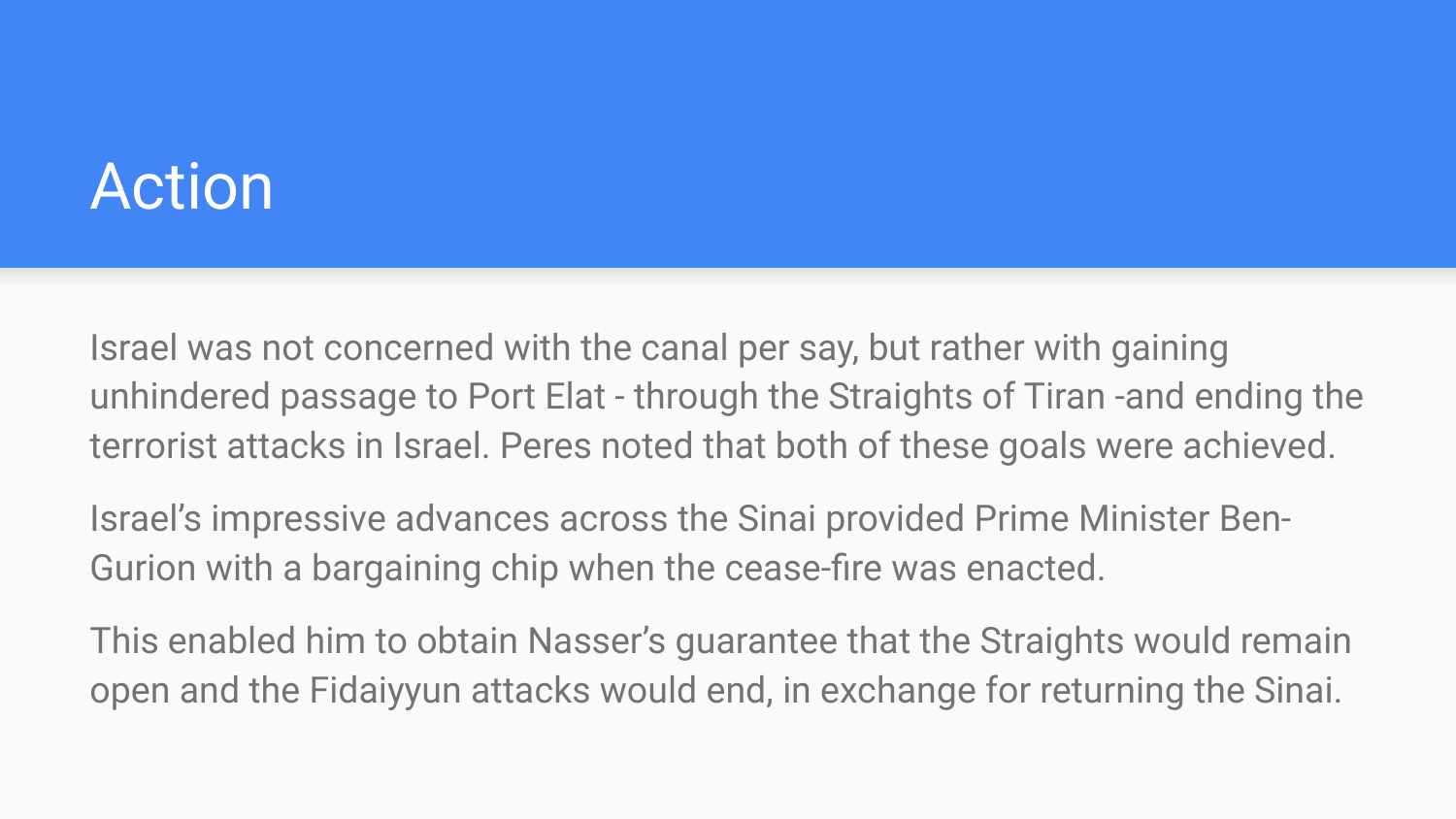

# Action
Israel was not concerned with the canal per say, but rather with gaining unhindered passage to Port Elat - through the Straights of Tiran -and ending the terrorist attacks in Israel. Peres noted that both of these goals were achieved.
Israel’s impressive advances across the Sinai provided Prime Minister Ben-Gurion with a bargaining chip when the cease-fire was enacted.
This enabled him to obtain Nasser’s guarantee that the Straights would remain open and the Fidaiyyun attacks would end, in exchange for returning the Sinai.